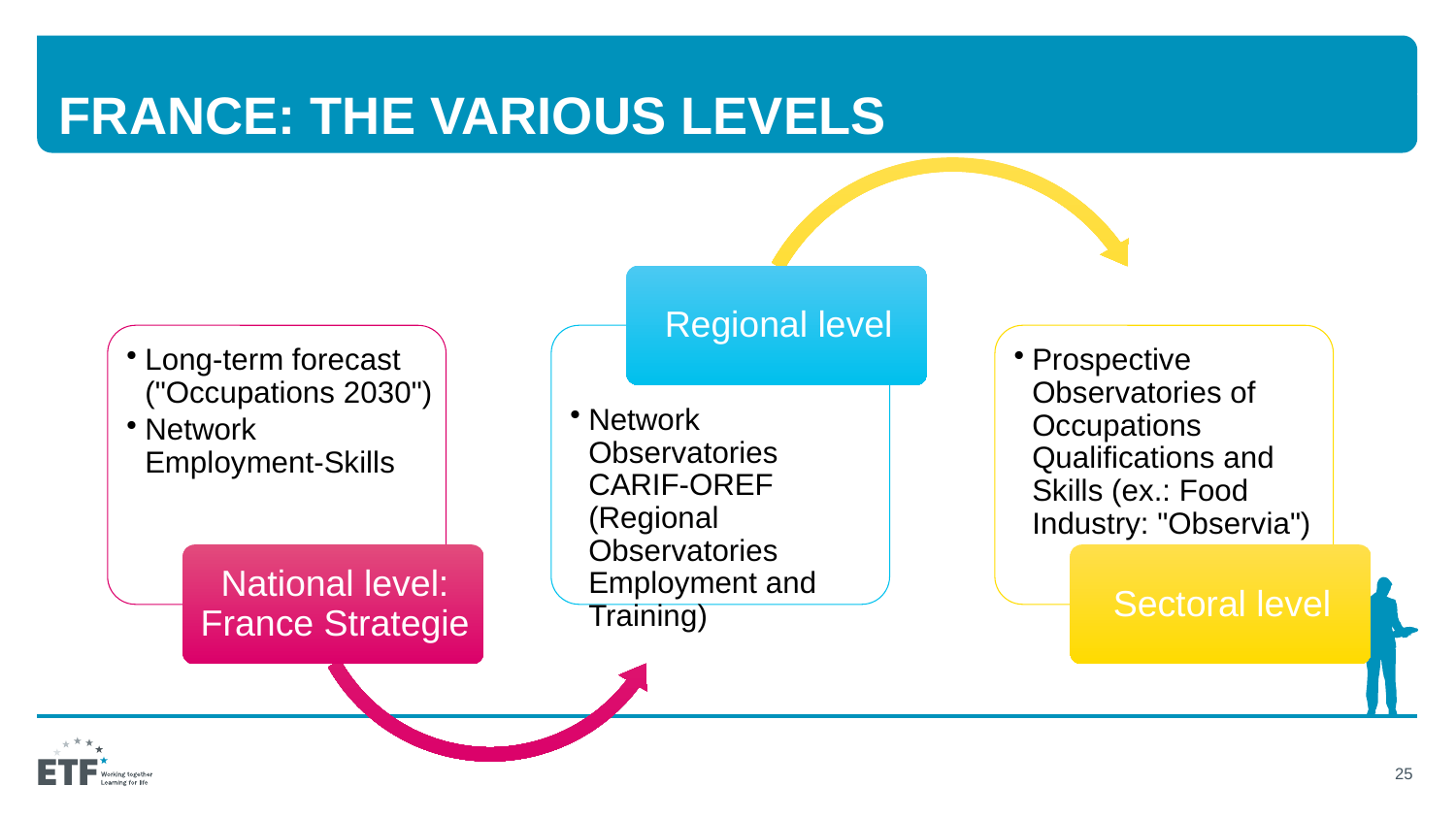

# France: The Various levels

Long-term forecast ("Occupations 2030")
Network Employment-Skills
National level: France Strategie
Network Observatories CARIF-OREF (Regional Observatories Employment and Training)
Regional level
Prospective Observatories of Occupations Qualifications and Skills (ex.: Food Industry: "Observia")
Sectoral level
25